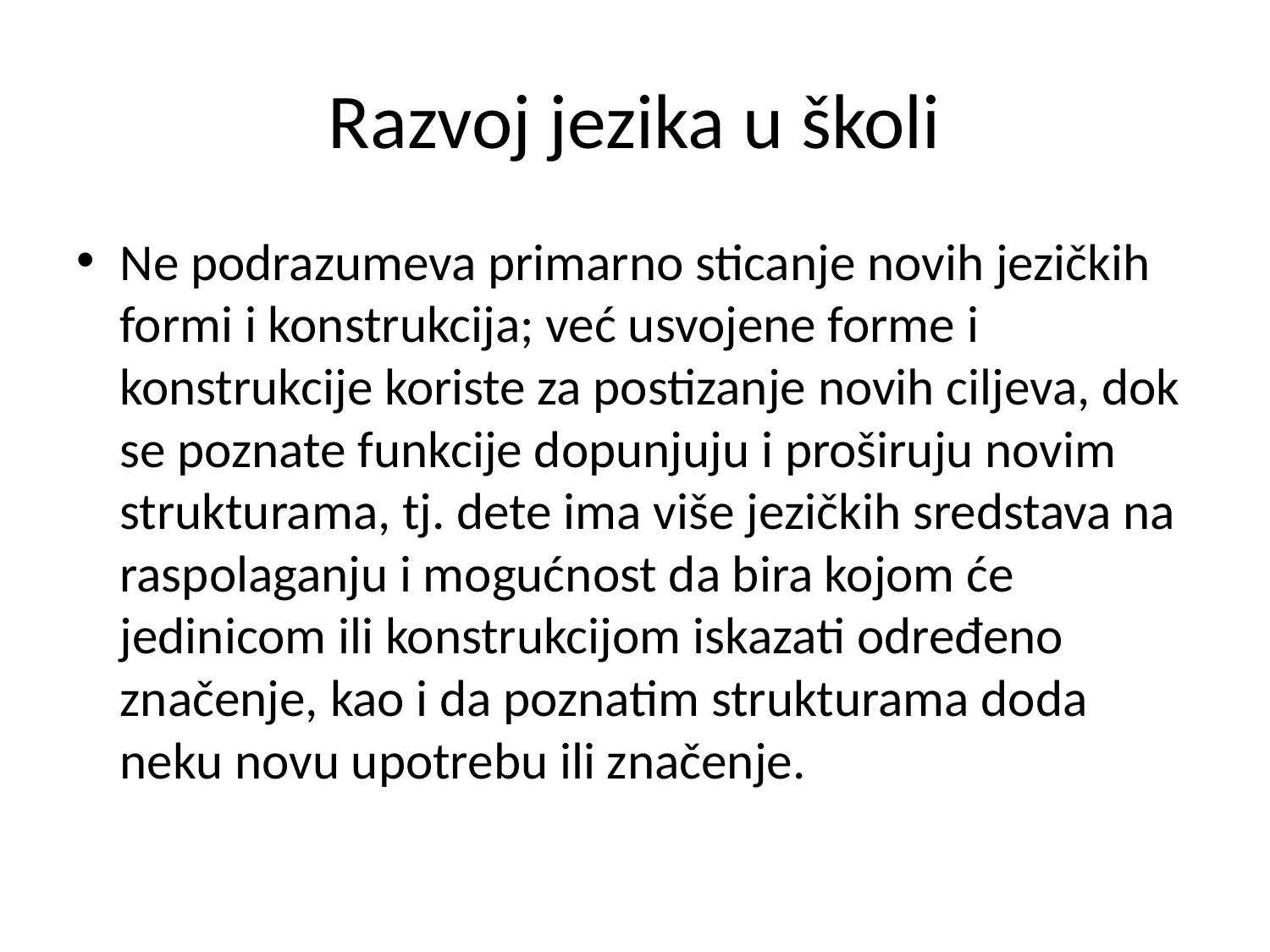

# Razvoj jezika u školi
Ne podrazumeva primarno sticanje novih jezičkih formi i konstrukcija; već usvojene forme i konstrukcije koriste za postizanje novih ciljeva, dok se poznate funkcije dopunjuju i proširuju novim strukturama, tj. dete ima više jezičkih sredstava na raspolaganju i mogućnost da bira kojom će jedinicom ili konstrukcijom iskazati određeno značenje, kao i da poznatim strukturama doda neku novu upotrebu ili značenje.